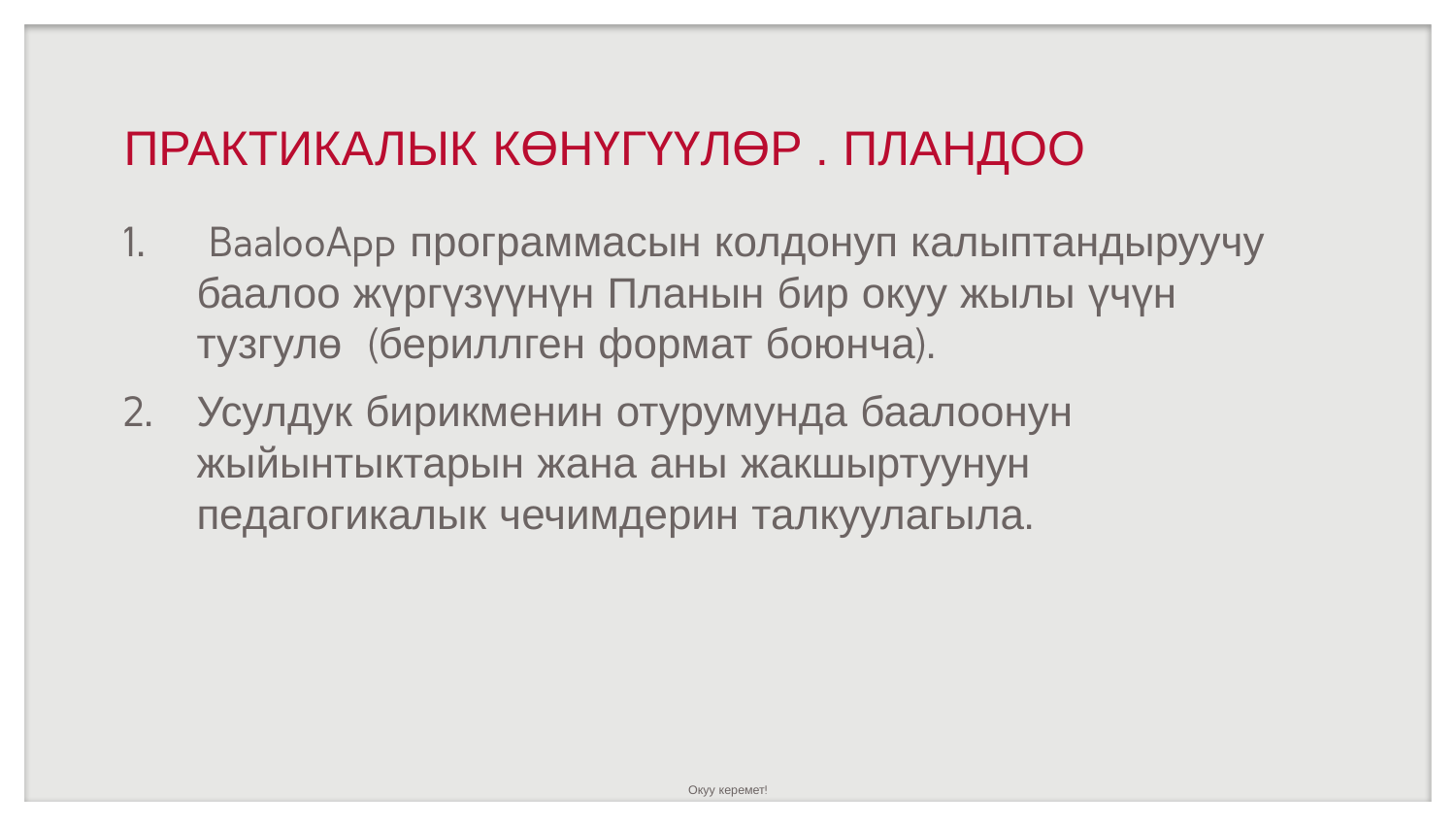

# ПРАКТИКАЛЫК КӨНҮГҮҮЛӨР . ПЛАНДОО
 BaalooApp программасын колдонуп калыптандыруучу баалоо жүргүзүүнүн Планын бир окуу жылы үчүн  тузгулө  (бериллген формат боюнча).
Усулдук бирикменин отурумунда баалоонун жыйынтыктарын жана аны жакшыртуунун педагогикалык чечимдерин талкуулагыла.

Окуу керемет!